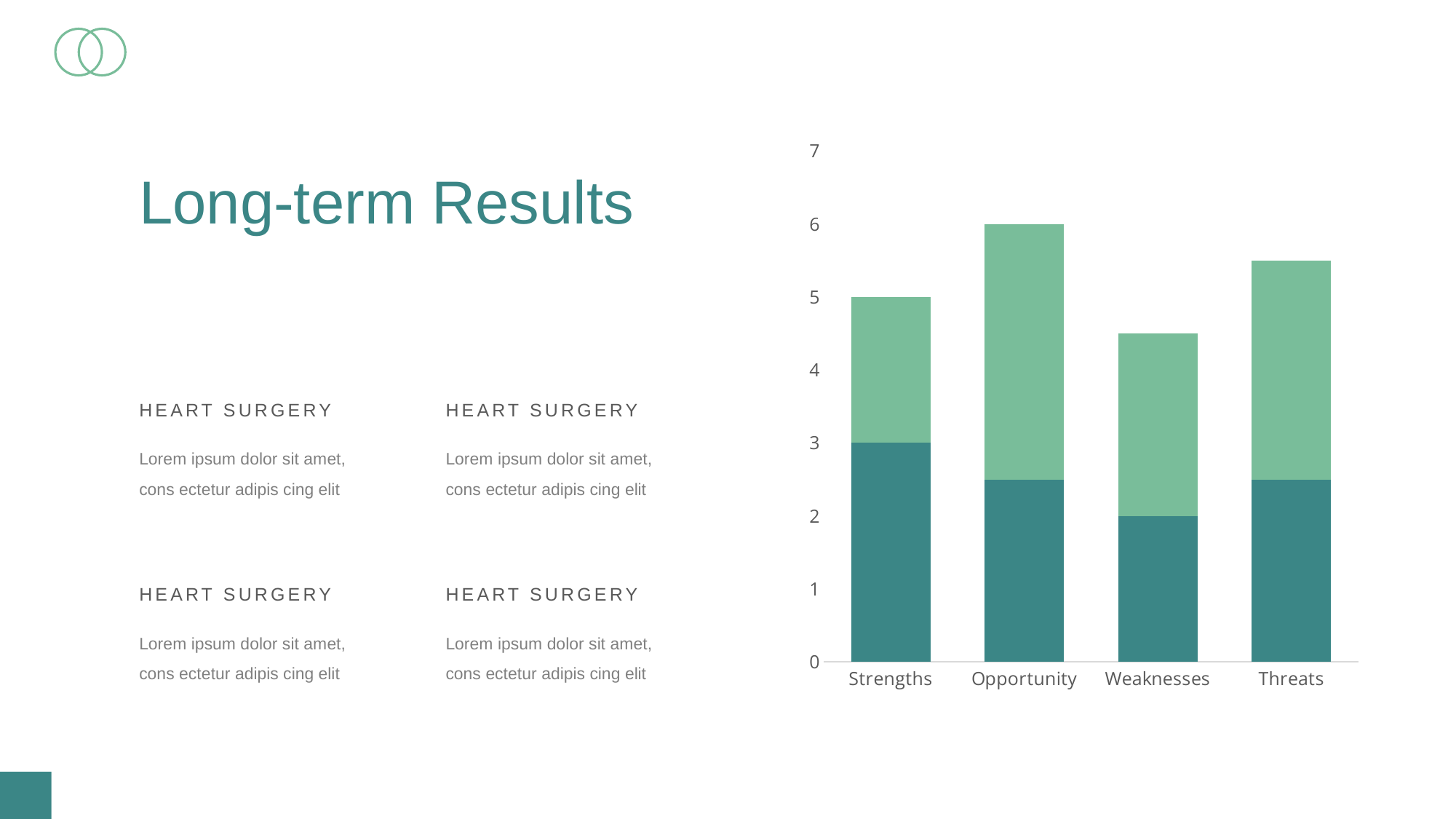

### Chart

| Category | Series 1 | series 2 |
|---|---|---|
| Strengths | 3.0 | 2.0 |
| Opportunity | 2.5 | 3.5 |
| Weaknesses | 2.0 | 2.5 |
| Threats | 2.5 | 3.0 |
Long-term Results
HEART SURGERY
HEART SURGERY
Lorem ipsum dolor sit amet, cons ectetur adipis cing elit
Lorem ipsum dolor sit amet, cons ectetur adipis cing elit
HEART SURGERY
HEART SURGERY
Lorem ipsum dolor sit amet, cons ectetur adipis cing elit
Lorem ipsum dolor sit amet, cons ectetur adipis cing elit